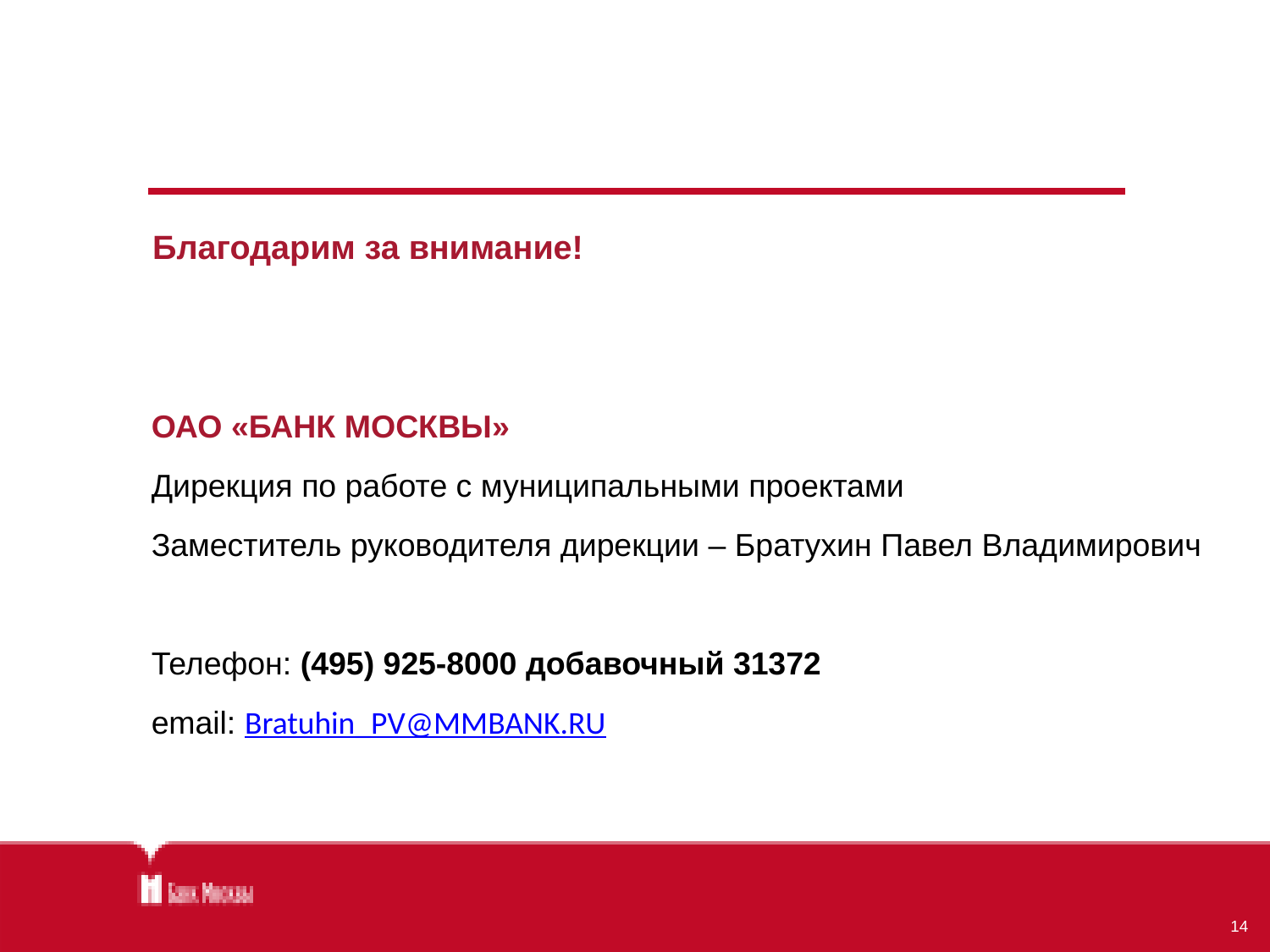

Благодарим за внимание!

ОАО «БАНК МОСКВЫ»
Дирекция по работе с муниципальными проектами
Заместитель руководителя дирекции – Братухин Павел Владимирович

Телефон: (495) 925-8000 добавочный 31372
email: Bratuhin_PV@MMBANK.RU
14